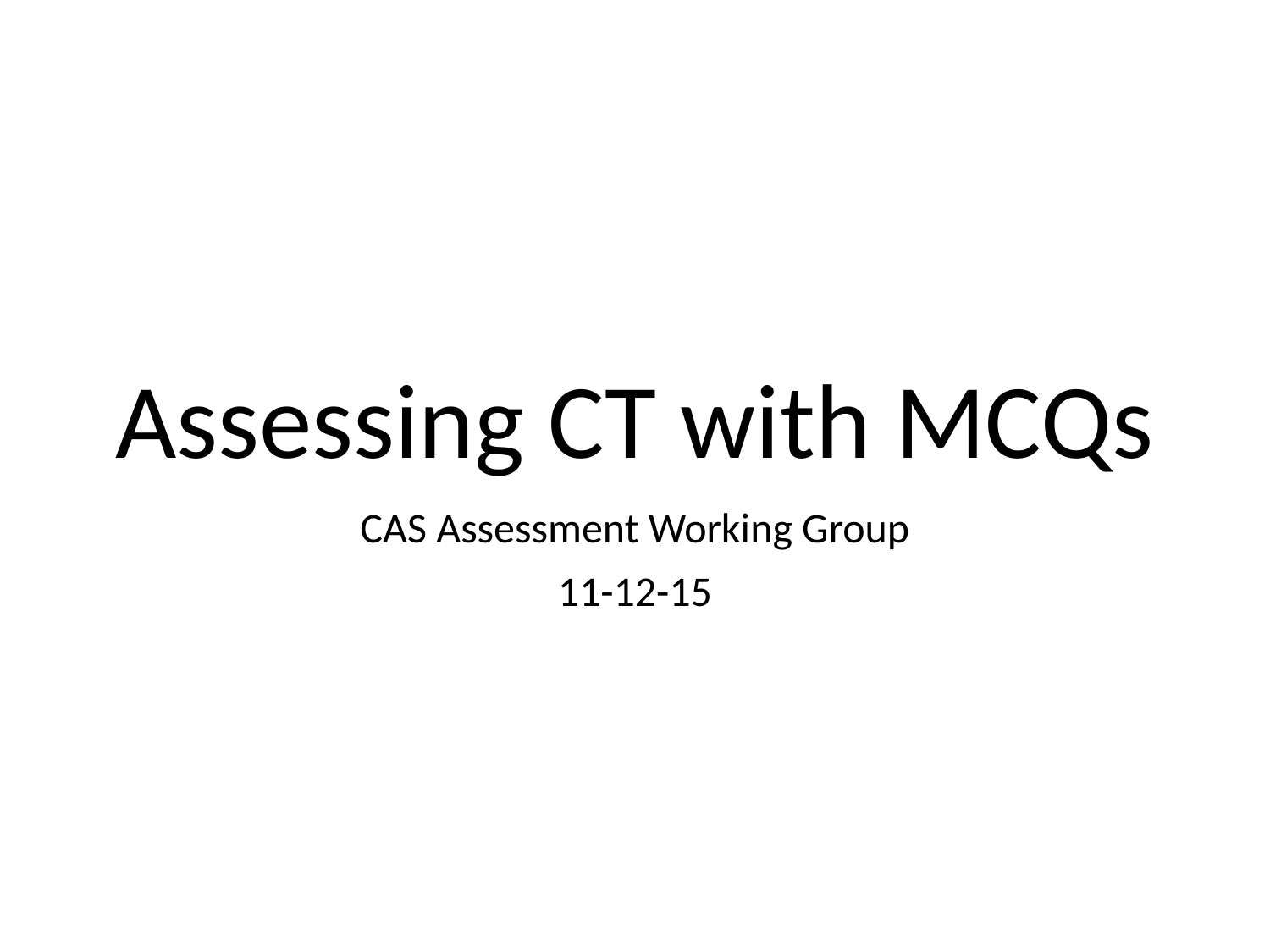

# Assessing CT with MCQs
CAS Assessment Working Group
11-12-15